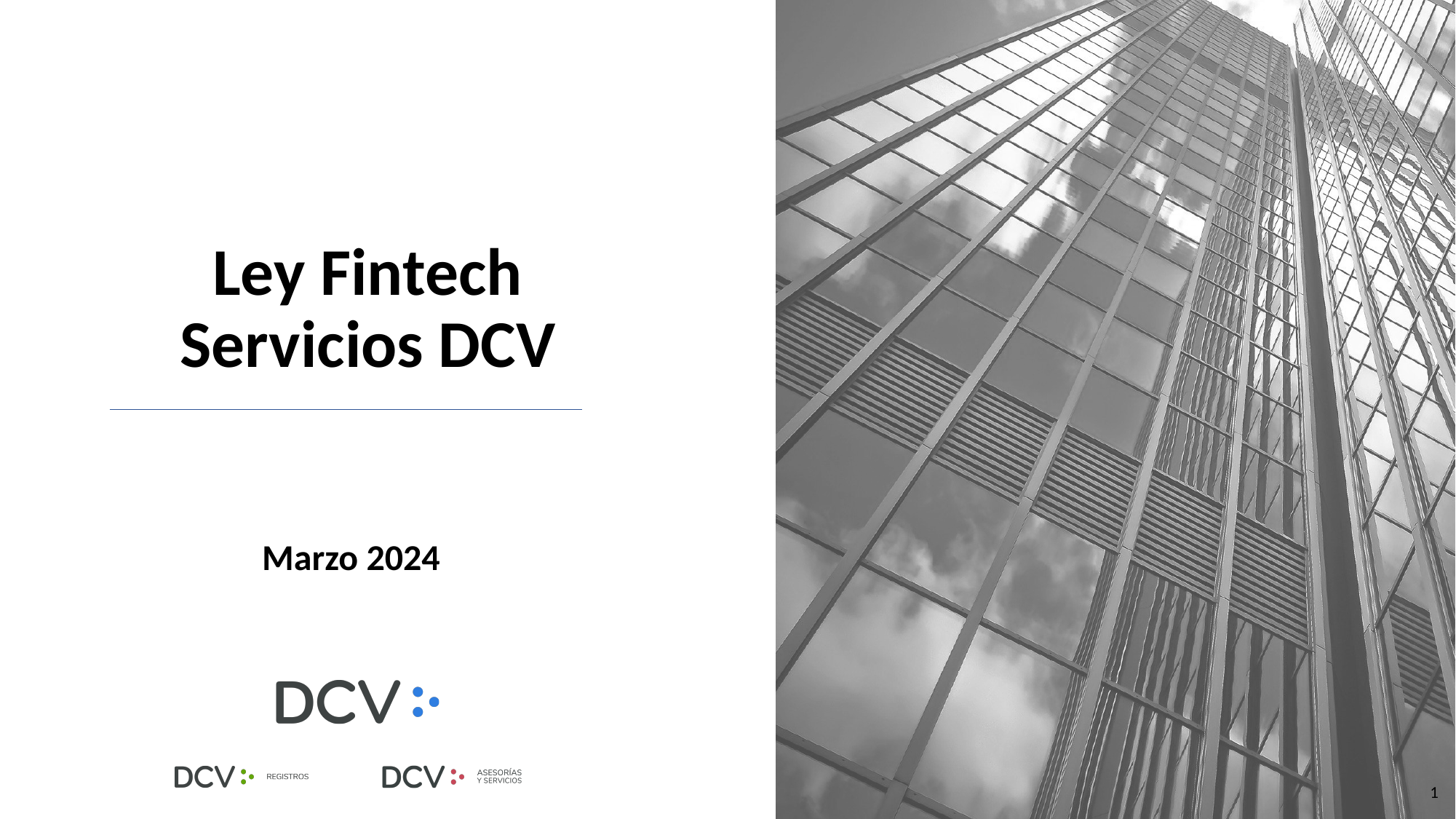

# Ley Fintech Servicios DCV

Marzo 2024
1